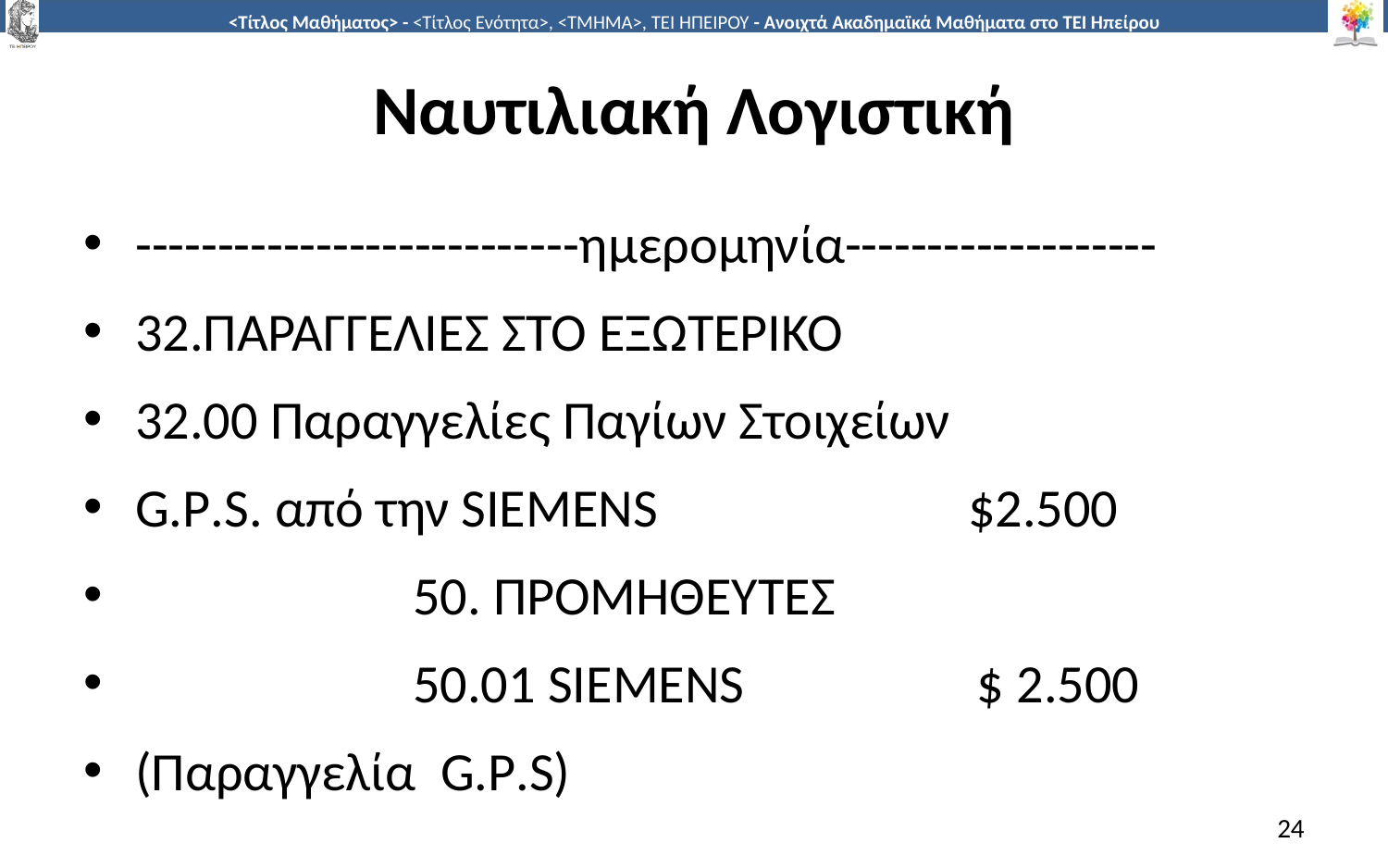

# Ναυτιλιακή Λογιστική
---------------------------ημερομηνία-------------------
32.ΠΑΡΑΓΓΕΛΙΕΣ ΣΤΟ ΕΞΩΤΕΡΙΚΟ
32.00 Παραγγελίες Παγίων Στοιχείων
G.P.S. από την SIEMENS            		$2.500
		50. ΠΡΟΜΗΘΕΥΤΕΣ
  		50.01 SIEMENS                   $ 2.500
(Παραγγελία  G.P.S)

24